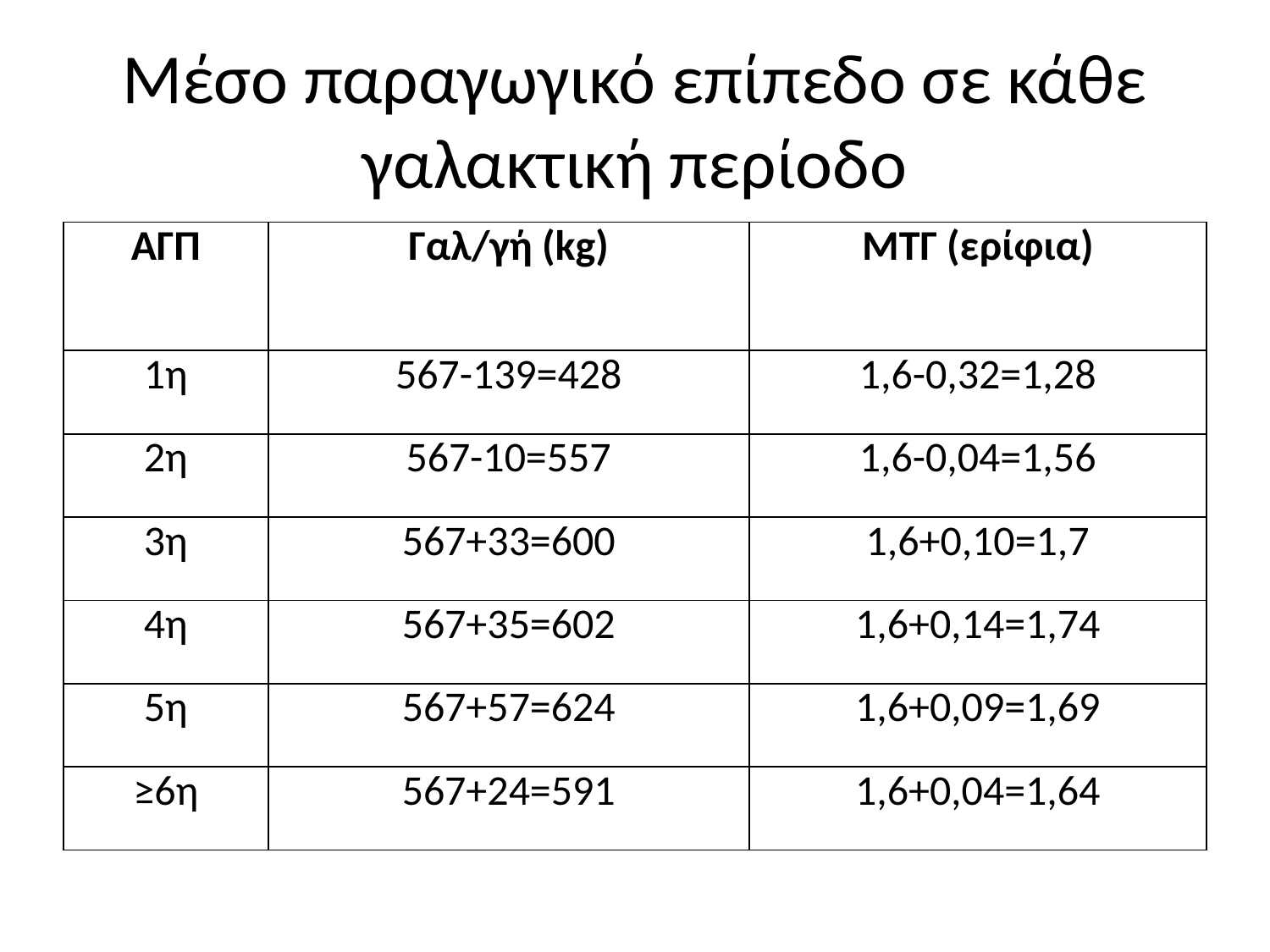

# Μέσο παραγωγικό επίπεδο σε κάθε γαλακτική περίοδο
| ΑΓΠ | Γαλ/γή (kg) | ΜΤΓ (ερίφια) |
| --- | --- | --- |
| 1η | 567-139=428 | 1,6-0,32=1,28 |
| 2η | 567-10=557 | 1,6-0,04=1,56 |
| 3η | 567+33=600 | 1,6+0,10=1,7 |
| 4η | 567+35=602 | 1,6+0,14=1,74 |
| 5η | 567+57=624 | 1,6+0,09=1,69 |
| ≥6η | 567+24=591 | 1,6+0,04=1,64 |